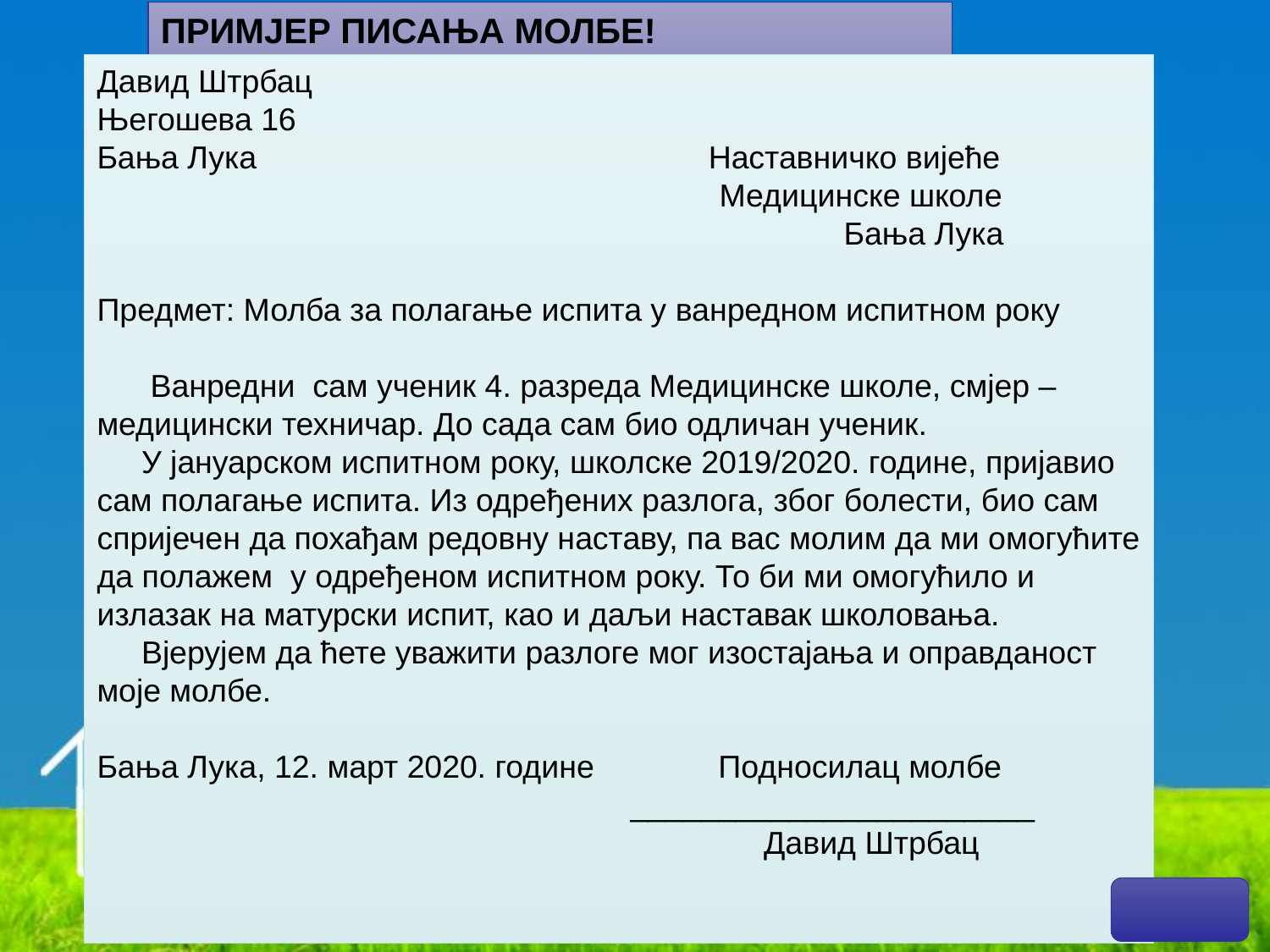

ПРИМЈЕР ПИСАЊА МОЛБЕ!
Давид Штрбац
Његошева 16
Бања Лука                                                   Наставничко вијеће
                                                                      Медицинске школе
                                                                                    Бања Лука

Предмет: Молба за полагање испита у ванредном испитном року

      Ванредни  сам ученик 4. разреда Медицинске школе, смјер – медицински техничар. До сада сам био одличан ученик.
     У јануарском испитном року, школске 2019/2020. године, пријавио сам полагање испита. Из одређених разлога, због болести, био сам спријечен да похађам редовну наставу, па вас молим да ми омогућите да полажем  у одређеном испитном року. То би ми омогућило и излазак на матурски испит, као и даљи наставак школовања.
     Вјерујем да ћете уважити разлоге мог изостајања и оправданост моје молбе.

Бања Лука, 12. март 2020. године              Подносилац молбе
                                                            _______________________
                                                                           Давид Штрбац